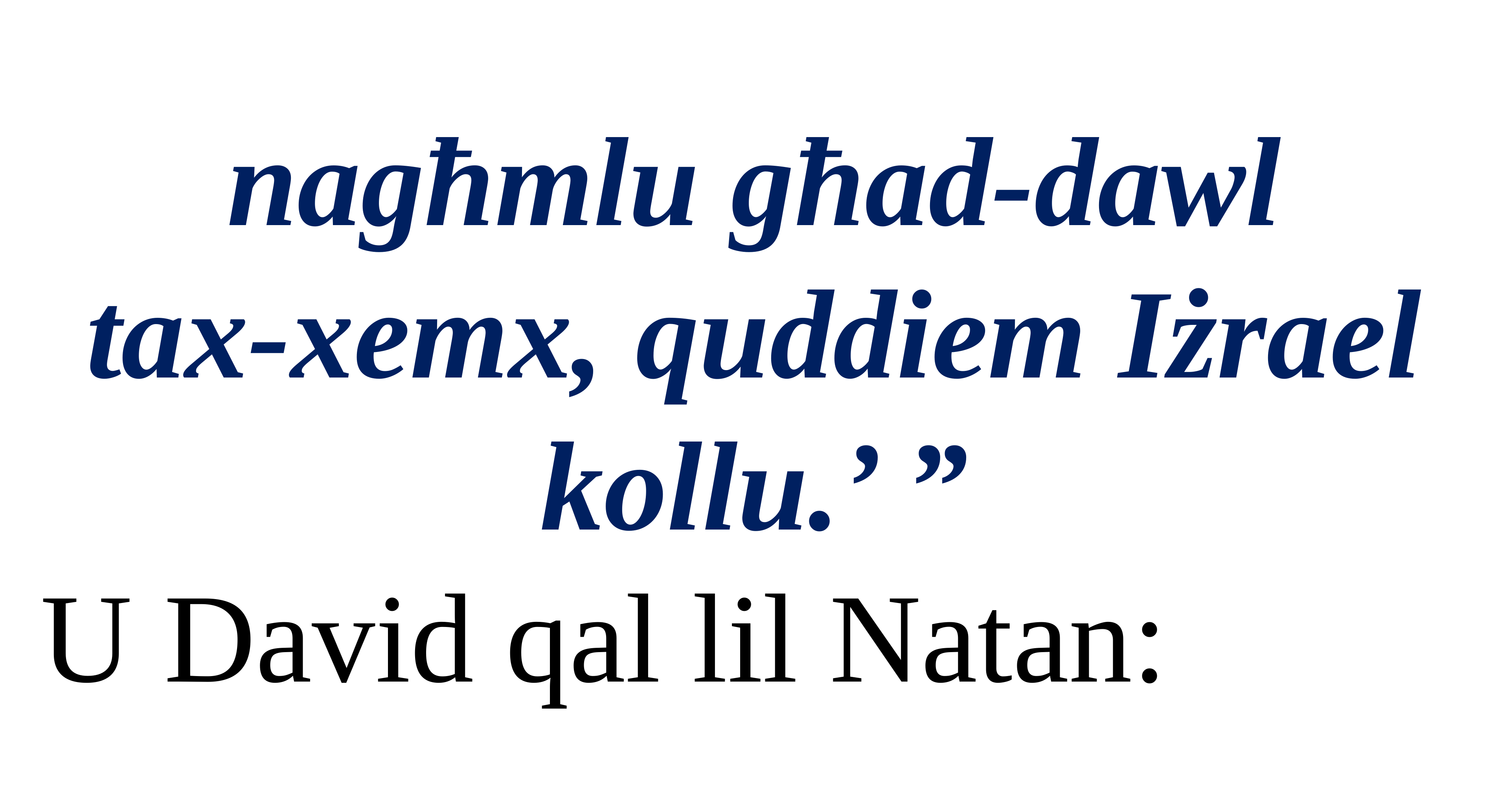

nagħmlu għad-dawl
tax-xemx, quddiem Iżrael kollu.’ ”
U David qal lil Natan: